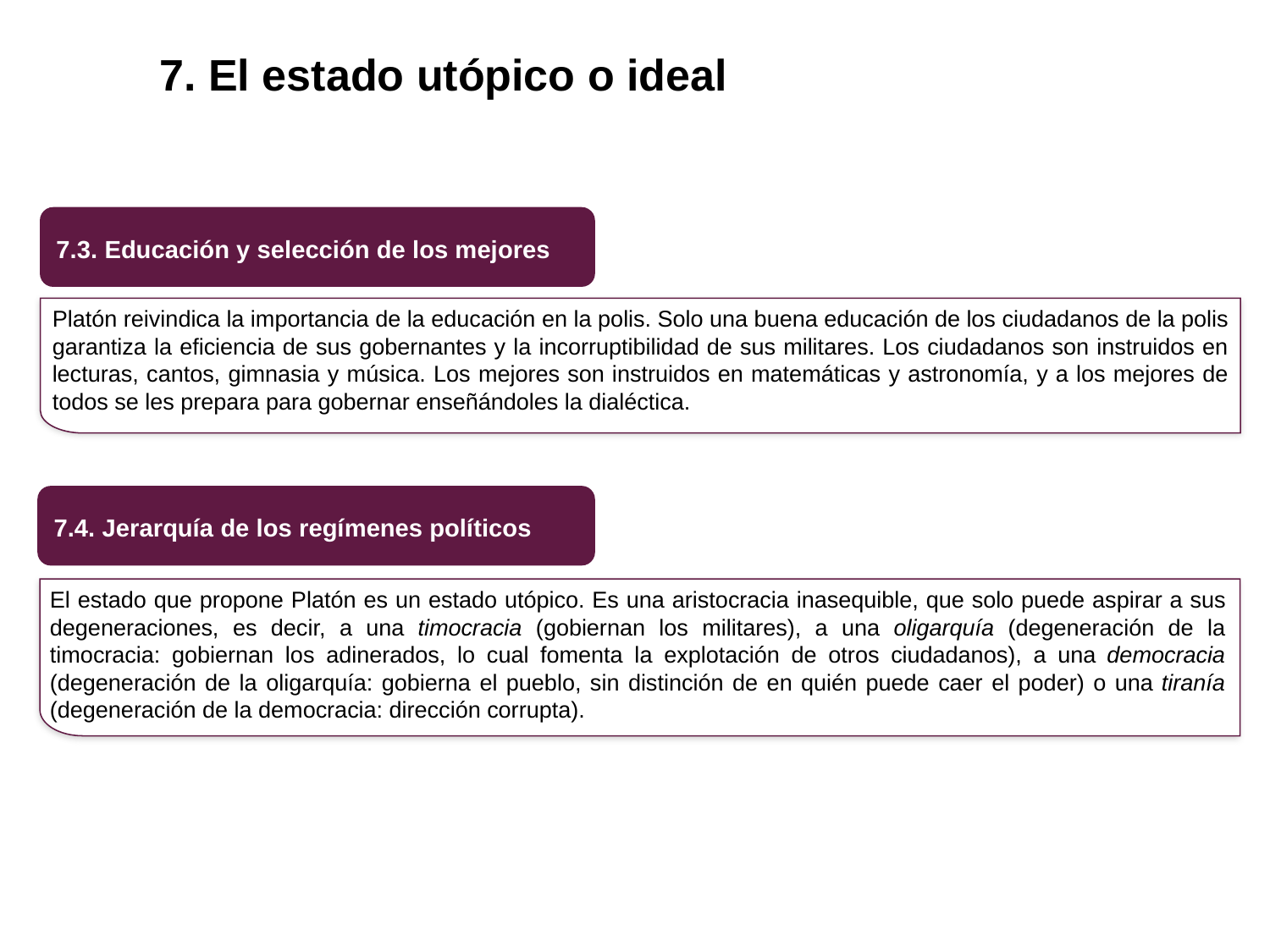

7. El estado utópico o ideal
7.3. Educación y selección de los mejores
Platón reivindica la importancia de la educación en la polis. Solo una buena educación de los ciudadanos de la polis garantiza la eficiencia de sus gobernantes y la incorruptibilidad de sus militares. Los ciudadanos son instruidos en lecturas, cantos, gimnasia y música. Los mejores son instruidos en matemáticas y astronomía, y a los mejores de todos se les prepara para gobernar enseñándoles la dialéctica.

7.4. Jerarquía de los regímenes políticos
El estado que propone Platón es un estado utópico. Es una aristocracia inasequible, que solo puede aspirar a sus degeneraciones, es decir, a una timocracia (gobiernan los militares), a una oligarquía (degeneración de la timocracia: gobiernan los adinerados, lo cual fomenta la explotación de otros ciudadanos), a una democracia (degeneración de la oligarquía: gobierna el pueblo, sin distinción de en quién puede caer el poder) o una tiranía (degeneración de la democracia: dirección corrupta).

edebé
Filosofía BACHILLERATO
 © grupo edebé